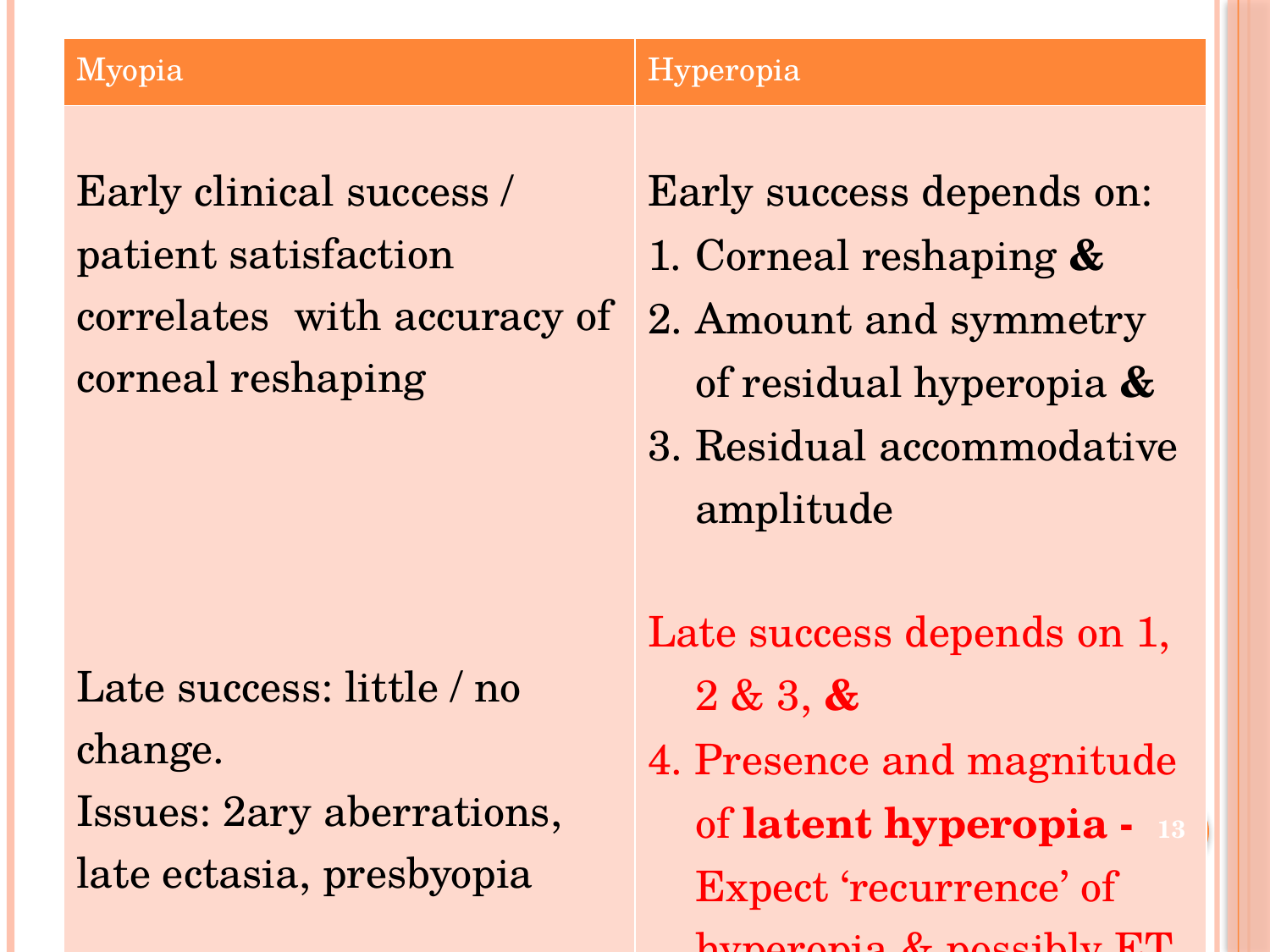

| Myopia | Hyperopia |
| --- | --- |
| Early clinical success / patient satisfaction correlates with accuracy of corneal reshaping Late success: little / no change. Issues: 2ary aberrations, late ectasia, presbyopia | Early success depends on: Corneal reshaping & Amount and symmetry of residual hyperopia & Residual accommodative amplitude Late success depends on 1, 2 & 3, & 4. Presence and magnitude of latent hyperopia - Expect ‘recurrence’ of hyperopia & possibly ET |
#

13